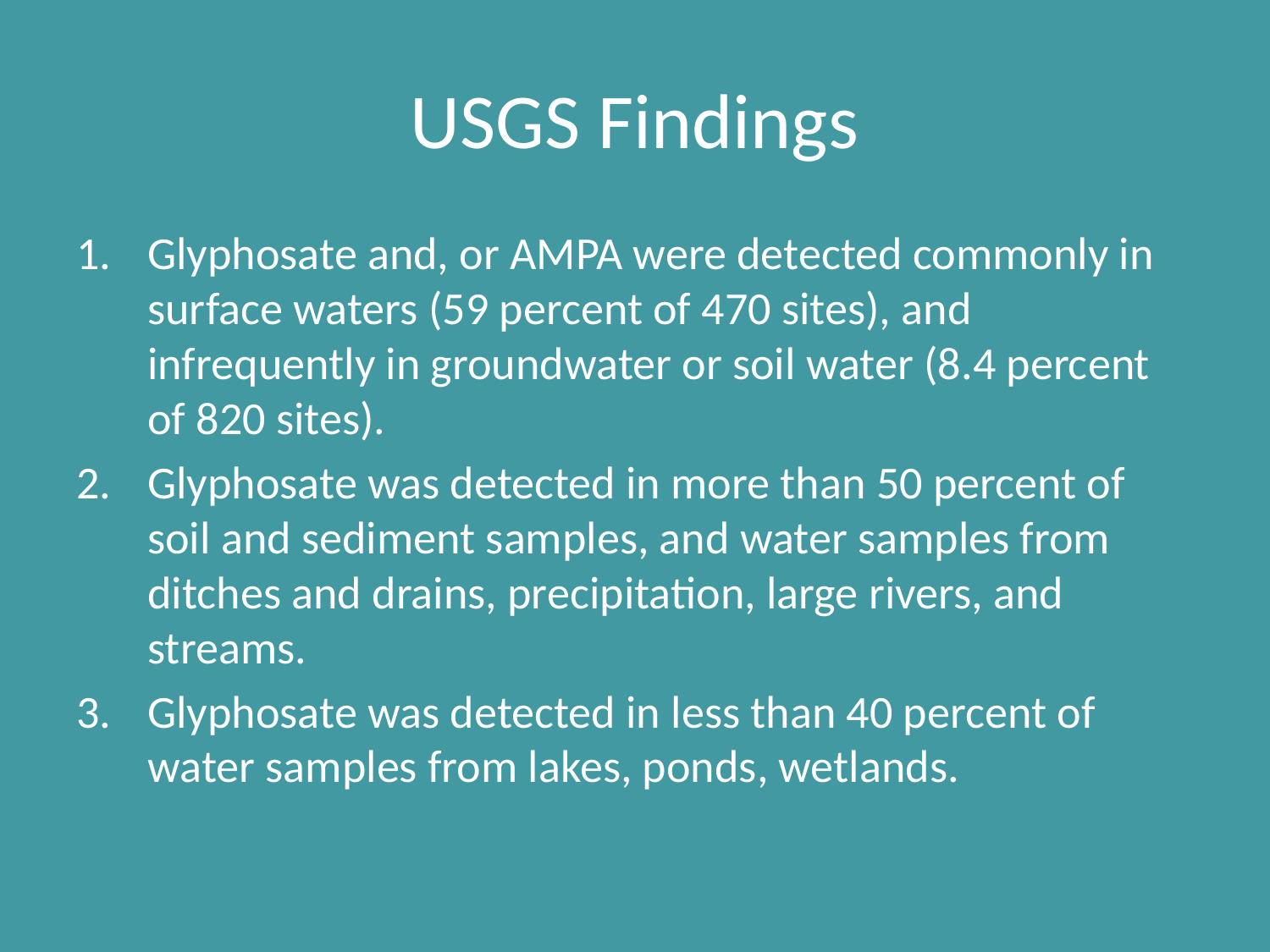

# USGS Findings
Glyphosate and, or AMPA were detected commonly in surface waters (59 percent of 470 sites), and infrequently in groundwater or soil water (8.4 percent of 820 sites).
Glyphosate was detected in more than 50 percent of soil and sediment samples, and water samples from ditches and drains, precipitation, large rivers, and streams.
Glyphosate was detected in less than 40 percent of water samples from lakes, ponds, wetlands.